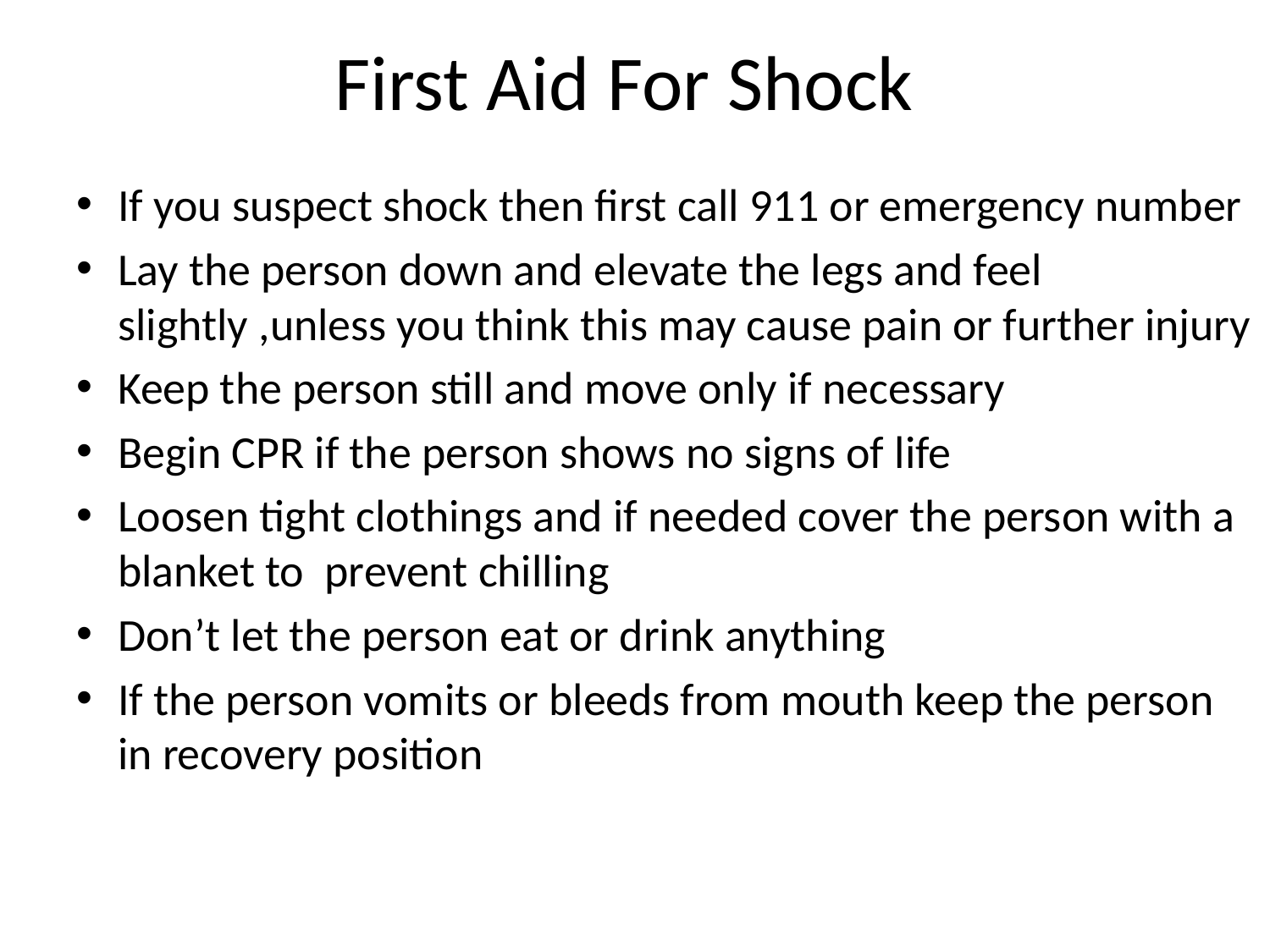

# First Aid For Shock
If you suspect shock then first call 911 or emergency number
Lay the person down and elevate the legs and feel slightly ,unless you think this may cause pain or further injury
Keep the person still and move only if necessary
Begin CPR if the person shows no signs of life
Loosen tight clothings and if needed cover the person with a blanket to  prevent chilling
Don’t let the person eat or drink anything
If the person vomits or bleeds from mouth keep the person in recovery position